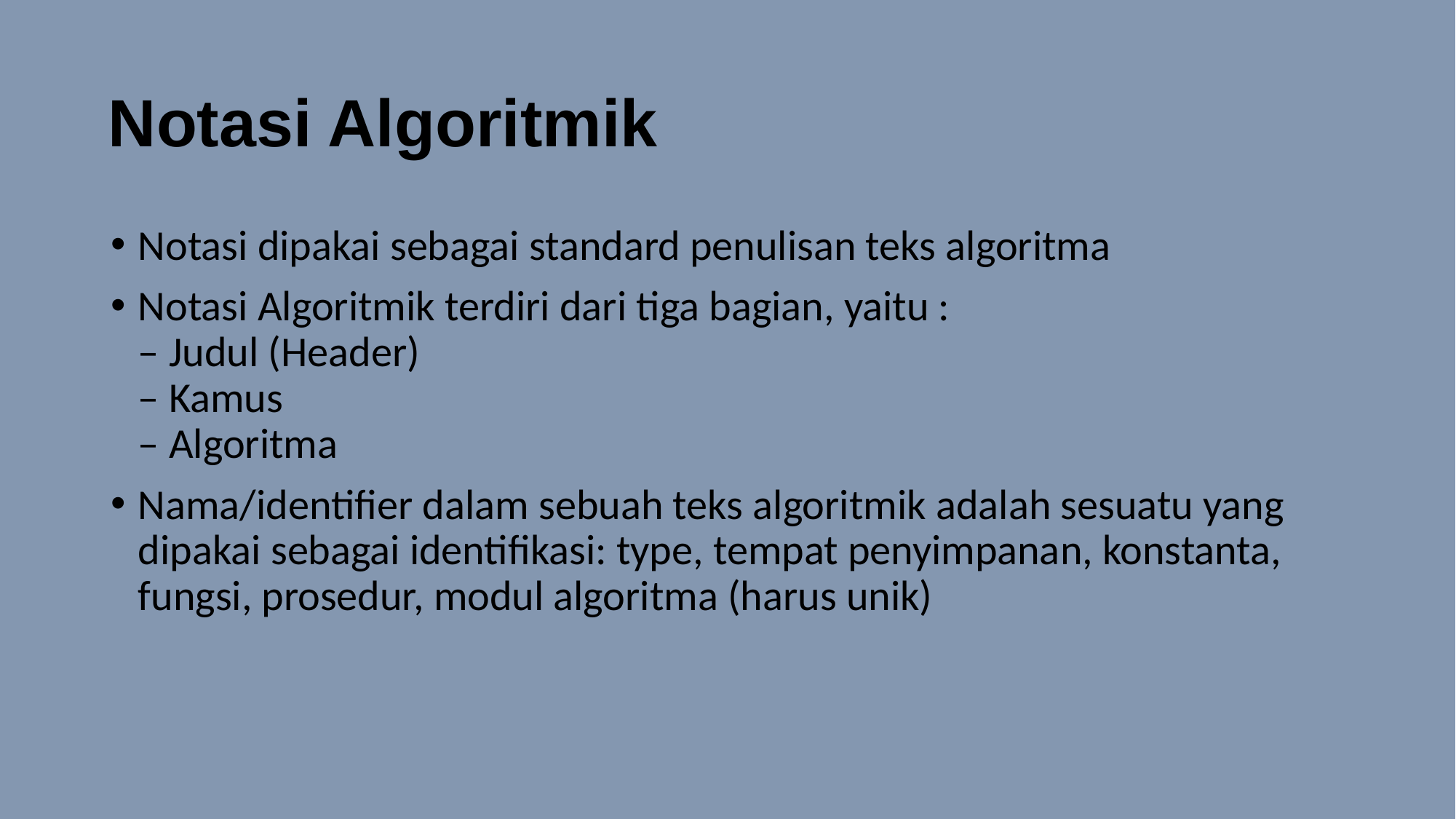

# Notasi Algoritmik
Notasi dipakai sebagai standard penulisan teks algoritma
Notasi Algoritmik terdiri dari tiga bagian, yaitu :
– Judul (Header)
– Kamus
– Algoritma
Nama/identifier dalam sebuah teks algoritmik adalah sesuatu yang dipakai sebagai identifikasi: type, tempat penyimpanan, konstanta, fungsi, prosedur, modul algoritma (harus unik)